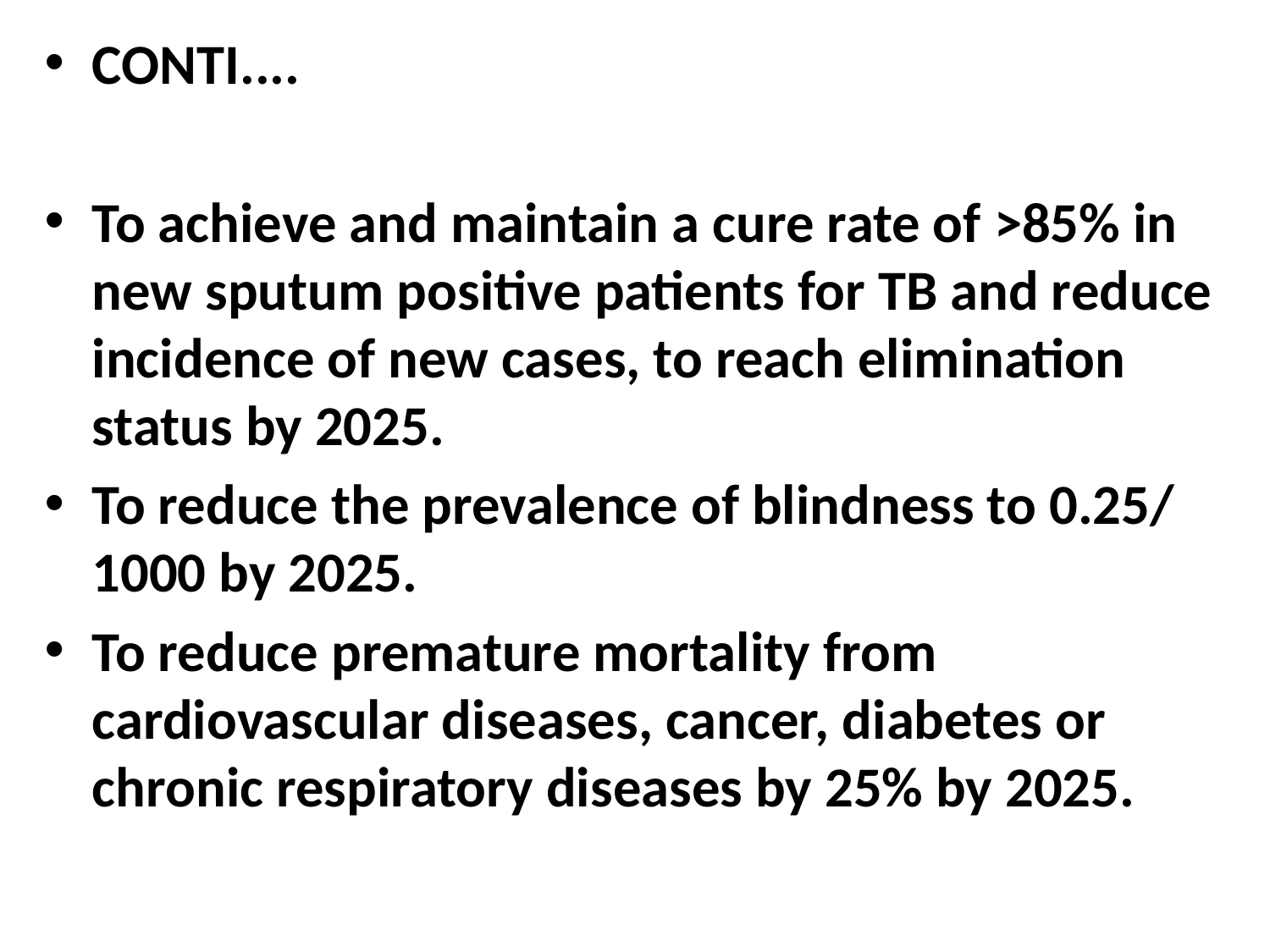

CONTI....

To achieve and maintain a cure rate of >85% in new sputum positive patients for TB and reduce incidence of new cases, to reach elimination status by 2025.
To reduce the prevalence of blindness to 0.25/ 1000 by 2025.
To reduce premature mortality from cardiovascular diseases, cancer, diabetes or chronic respiratory diseases by 25% by 2025.